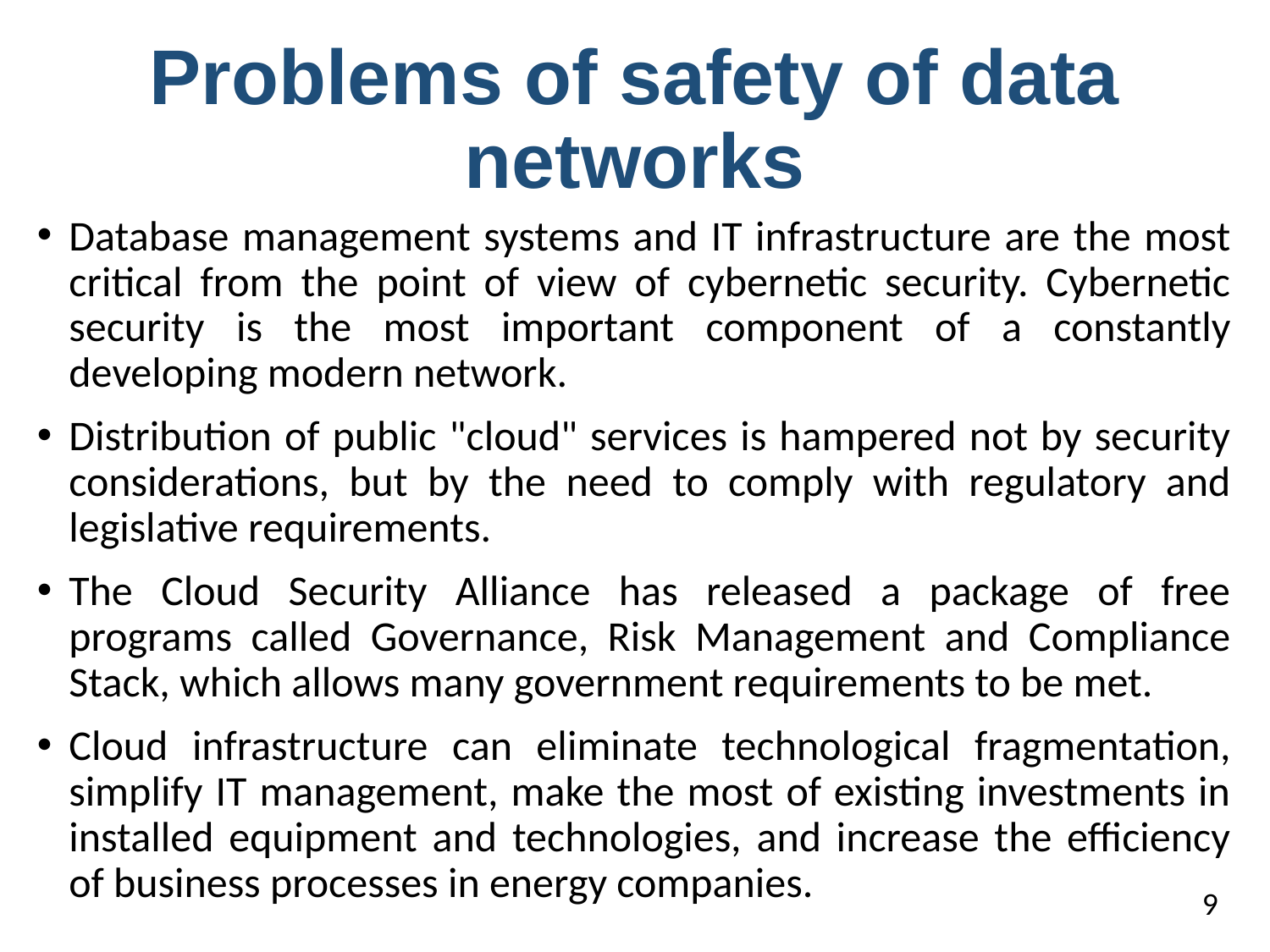

# Problems of safety of data networks
Database management systems and IT infrastructure are the most critical from the point of view of cybernetic security. Cybernetic security is the most important component of a constantly developing modern network.
Distribution of public "cloud" services is hampered not by security considerations, but by the need to comply with regulatory and legislative requirements.
The Cloud Security Alliance has released a package of free programs called Governance, Risk Management and Compliance Stack, which allows many government requirements to be met.
Cloud infrastructure can eliminate technological fragmentation, simplify IT management, make the most of existing investments in installed equipment and technologies, and increase the efficiency of business processes in energy companies.
9